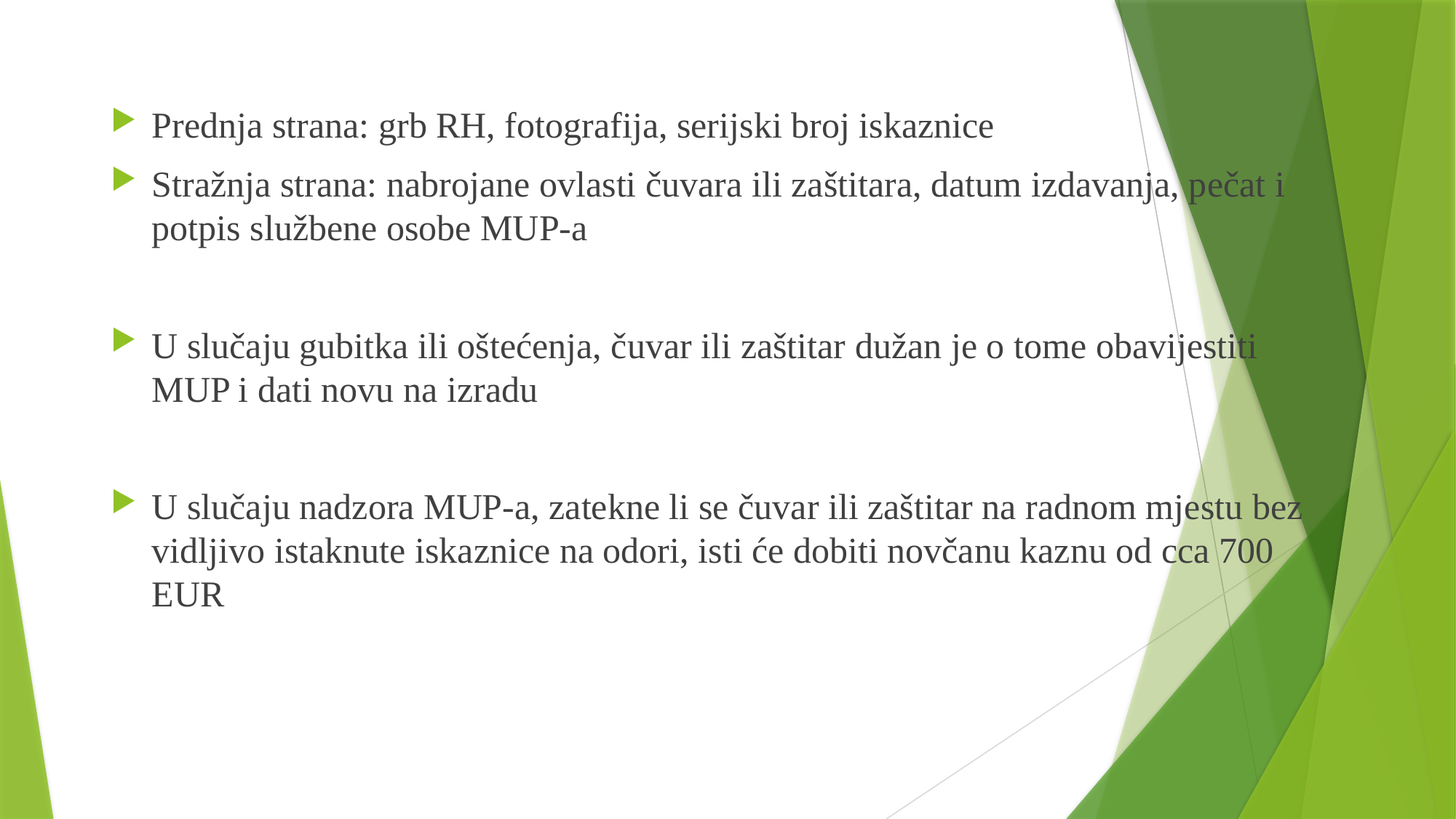

Prednja strana: grb RH, fotografija, serijski broj iskaznice
Stražnja strana: nabrojane ovlasti čuvara ili zaštitara, datum izdavanja, pečat i potpis službene osobe MUP-a

U slučaju gubitka ili oštećenja, čuvar ili zaštitar dužan je o tome obavijestiti MUP i dati novu na izradu

U slučaju nadzora MUP-a, zatekne li se čuvar ili zaštitar na radnom mjestu bez vidljivo istaknute iskaznice na odori, isti će dobiti novčanu kaznu od cca 700 EUR